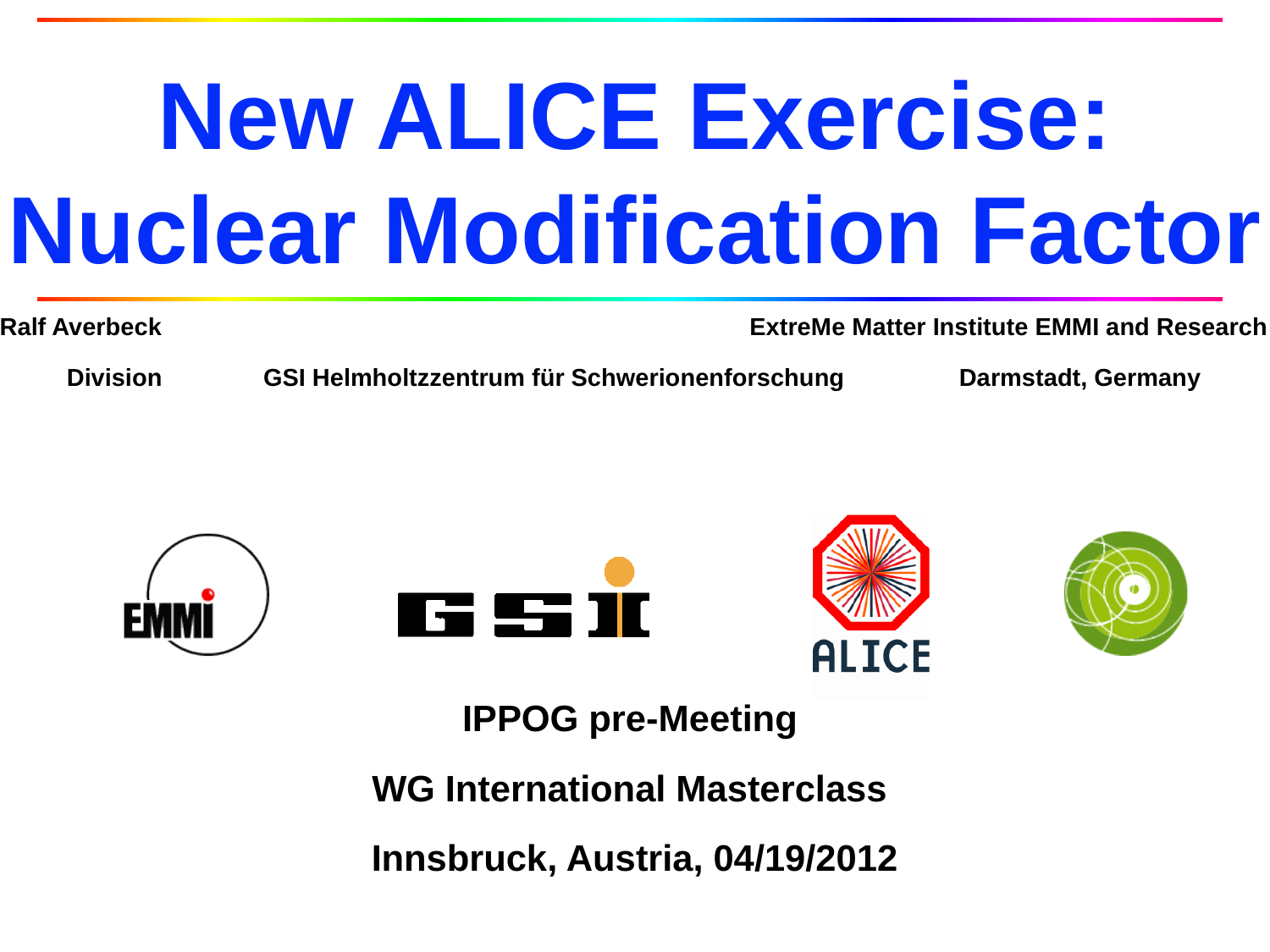

# New ALICE Exercise: Nuclear Modification Factor